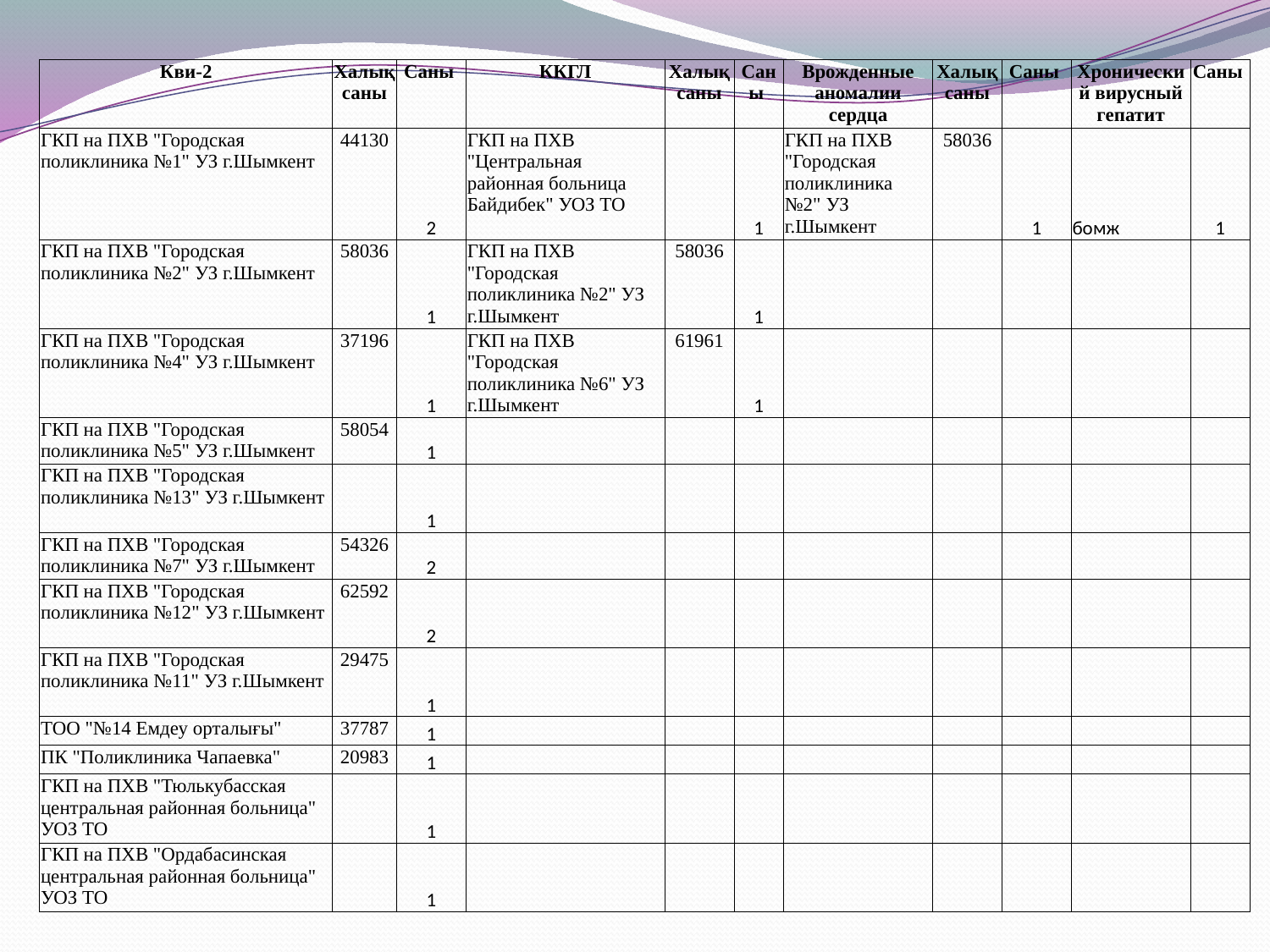

| Кви-2 | Халық саны | Саны | ККГЛ | Халық саны | Саны | Врожденные аномалии сердца | Халық саны | Саны | Хронический вирусный гепатит | Саны |
| --- | --- | --- | --- | --- | --- | --- | --- | --- | --- | --- |
| ГКП на ПХВ "Городская поликлиника №1" УЗ г.Шымкент | 44130 | 2 | ГКП на ПХВ "Центральная районная больница Байдибек" УОЗ ТО |  | 1 | ГКП на ПХВ "Городская поликлиника №2" УЗ г.Шымкент | 58036 | 1 | бомж | 1 |
| ГКП на ПХВ "Городская поликлиника №2" УЗ г.Шымкент | 58036 | 1 | ГКП на ПХВ "Городская поликлиника №2" УЗ г.Шымкент | 58036 | 1 |  |  |  |  |  |
| ГКП на ПХВ "Городская поликлиника №4" УЗ г.Шымкент | 37196 | 1 | ГКП на ПХВ "Городская поликлиника №6" УЗ г.Шымкент | 61961 | 1 |  |  |  |  |  |
| ГКП на ПХВ "Городская поликлиника №5" УЗ г.Шымкент | 58054 | 1 |  |  |  |  |  |  |  |  |
| ГКП на ПХВ "Городская поликлиника №13" УЗ г.Шымкент |  | 1 |  |  |  |  |  |  |  |  |
| ГКП на ПХВ "Городская поликлиника №7" УЗ г.Шымкент | 54326 | 2 |  |  |  |  |  |  |  |  |
| ГКП на ПХВ "Городская поликлиника №12" УЗ г.Шымкент | 62592 | 2 |  |  |  |  |  |  |  |  |
| ГКП на ПХВ "Городская поликлиника №11" УЗ г.Шымкент | 29475 | 1 |  |  |  |  |  |  |  |  |
| ТОО "№14 Емдеу орталығы" | 37787 | 1 |  |  |  |  |  |  |  |  |
| ПК "Поликлиника Чапаевка" | 20983 | 1 |  |  |  |  |  |  |  |  |
| ГКП на ПХВ "Тюлькубасская центральная районная больница" УОЗ ТО |  | 1 |  |  |  |  |  |  |  |  |
| ГКП на ПХВ "Ордабасинская центральная районная больница" УОЗ ТО |  | 1 |  |  |  |  |  |  |  |  |